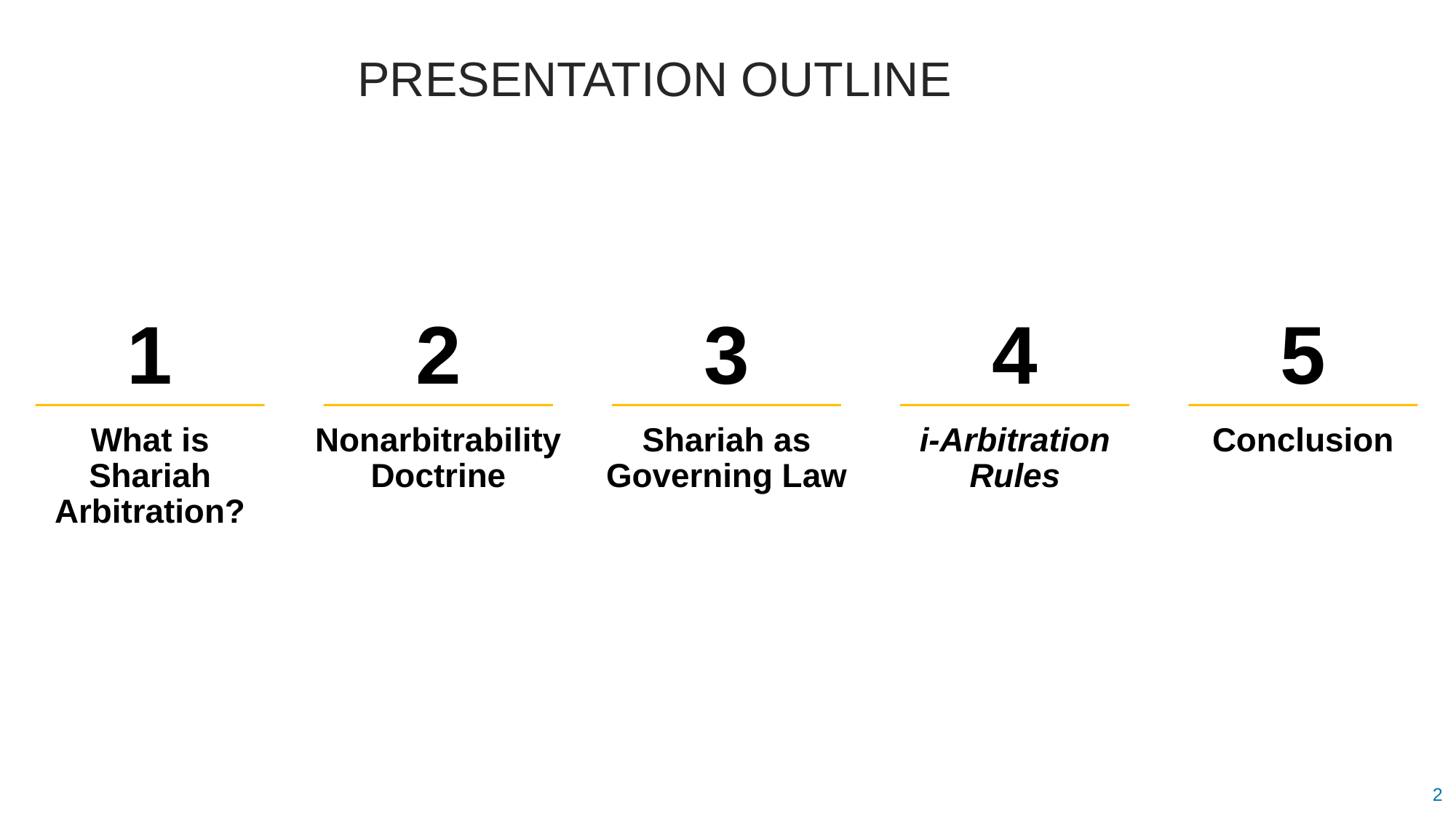

PRESENTATION OUTLINE
1
2
3
4
5
What is Shariah Arbitration?
Nonarbitrability Doctrine
Shariah as Governing Law

i-Arbitration Rules

Conclusion
2